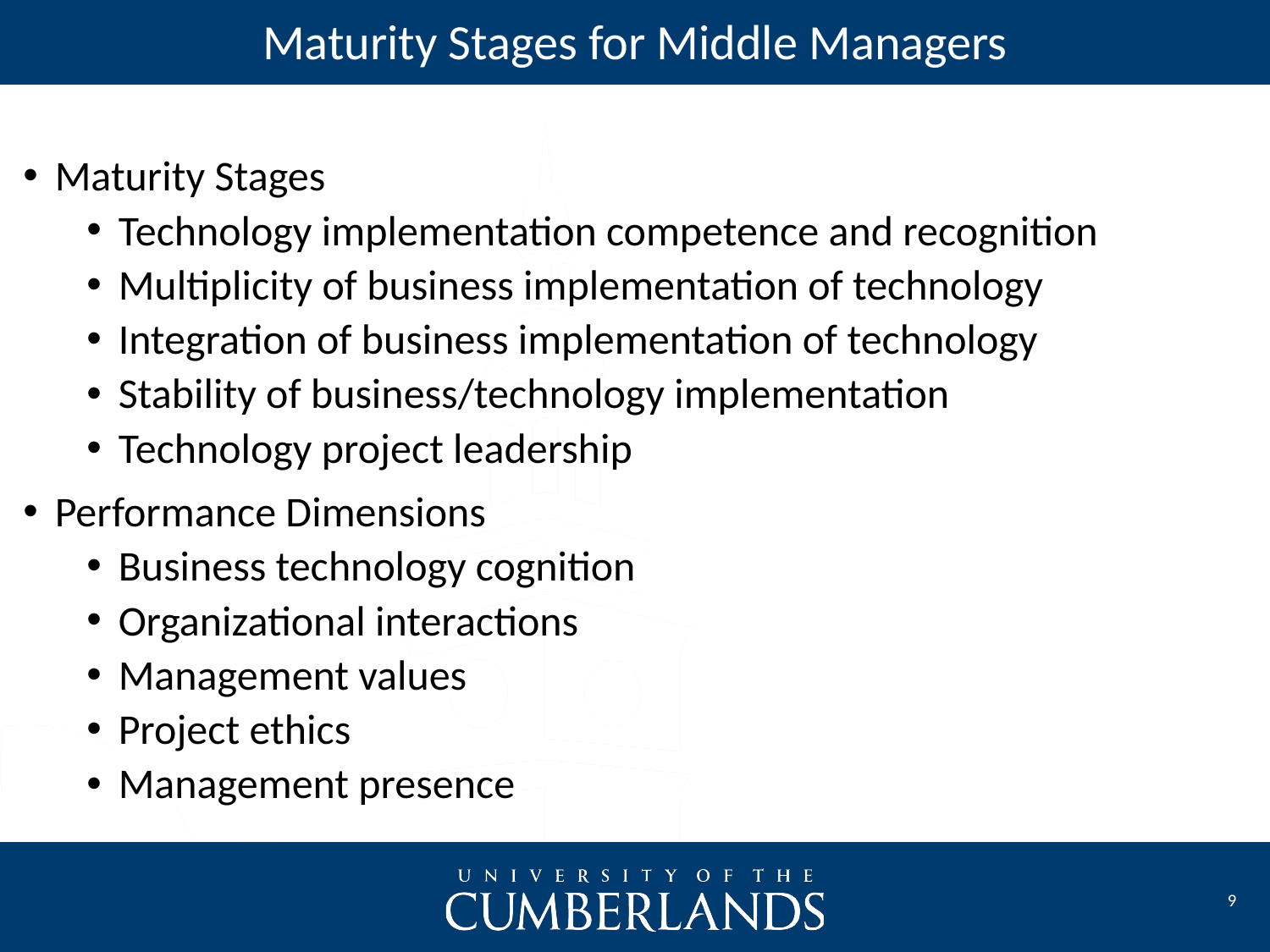

Maturity Stages for Middle Managers
Maturity Stages
Technology implementation competence and recognition
Multiplicity of business implementation of technology
Integration of business implementation of technology
Stability of business/technology implementation
Technology project leadership
Performance Dimensions
Business technology cognition
Organizational interactions
Management values
Project ethics
Management presence

9